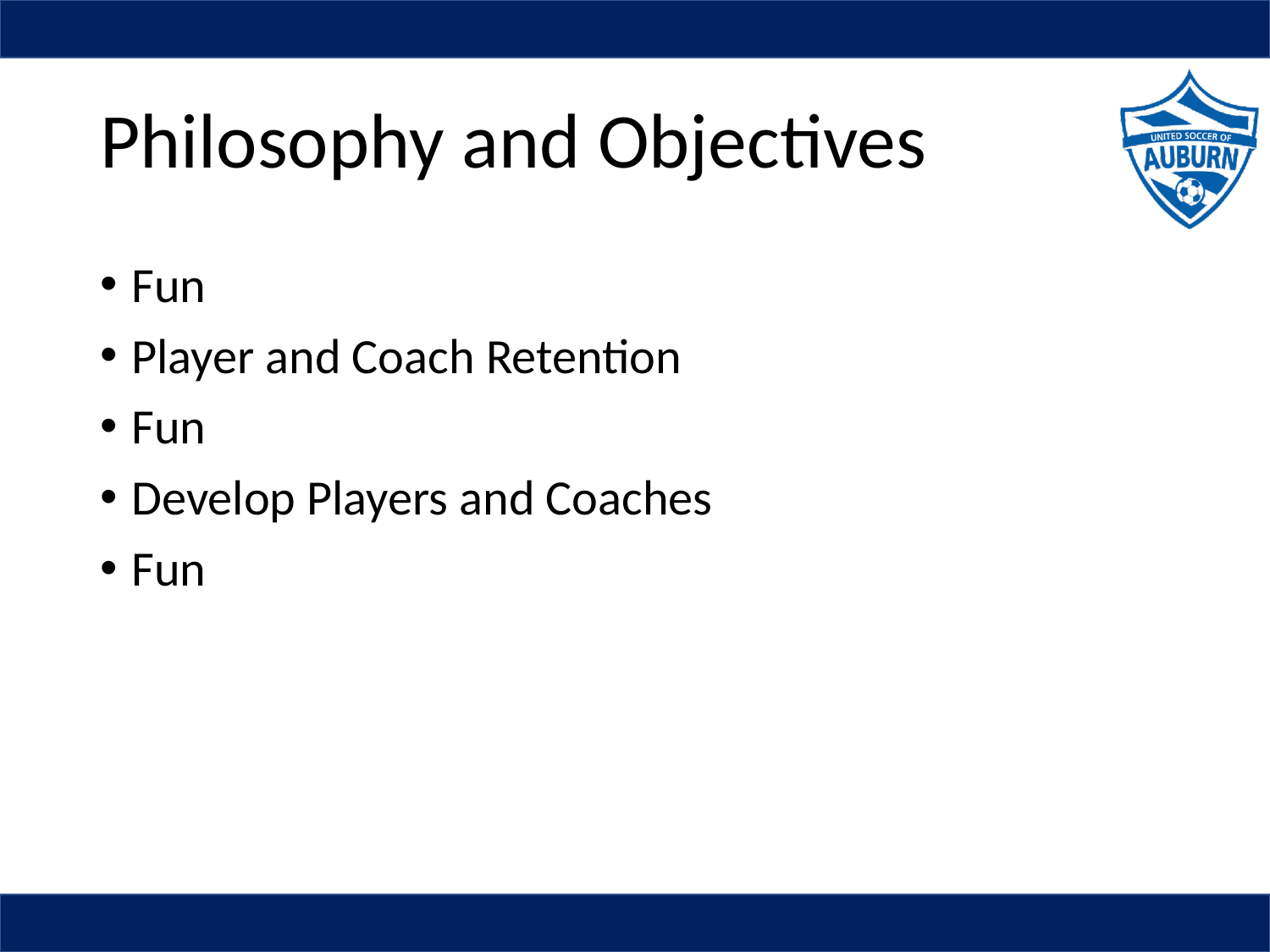

# Philosophy and Objectives
Fun
Player and Coach Retention
Fun
Develop Players and Coaches
Fun